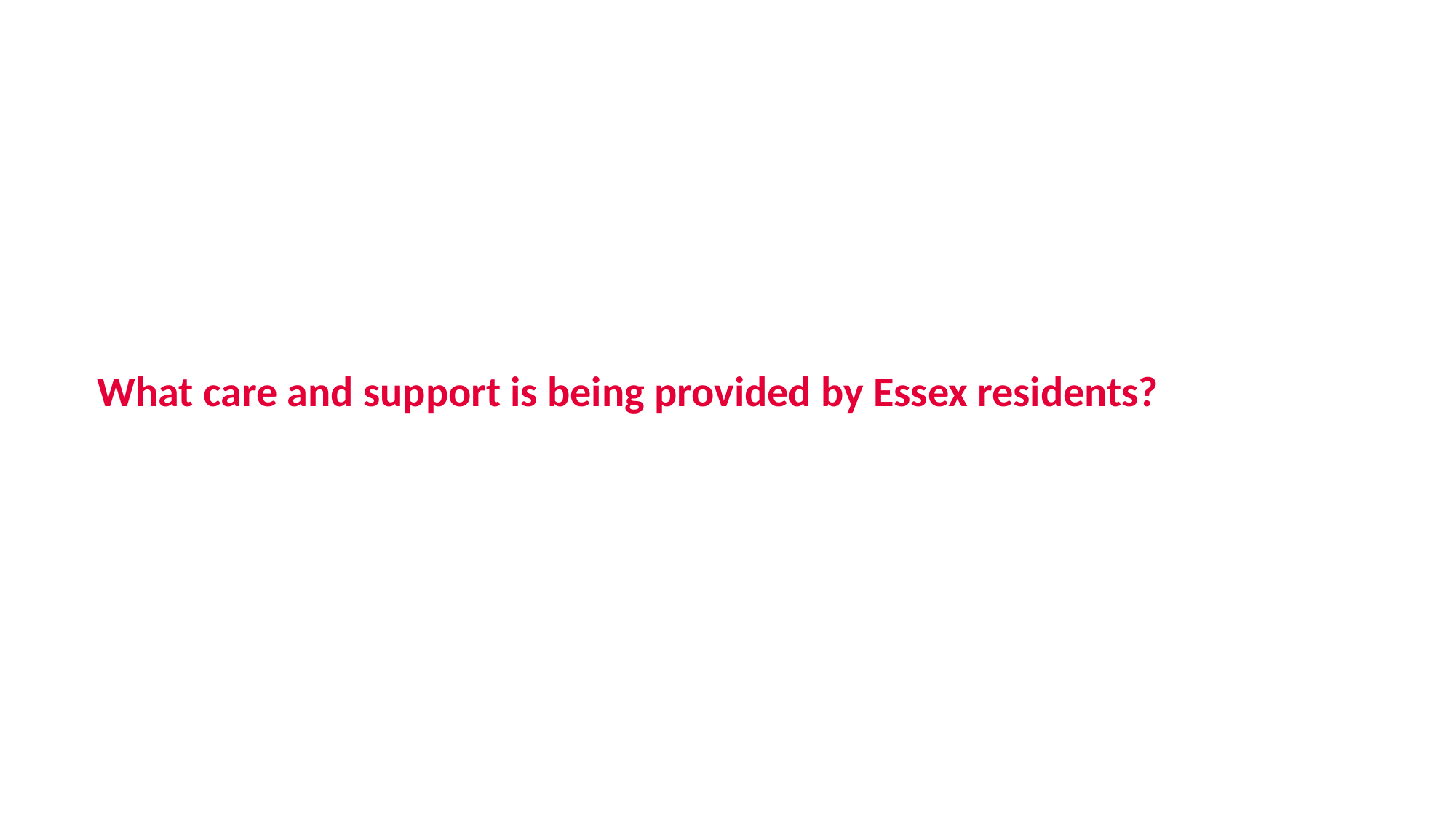

# What care and support is being provided by Essex residents?